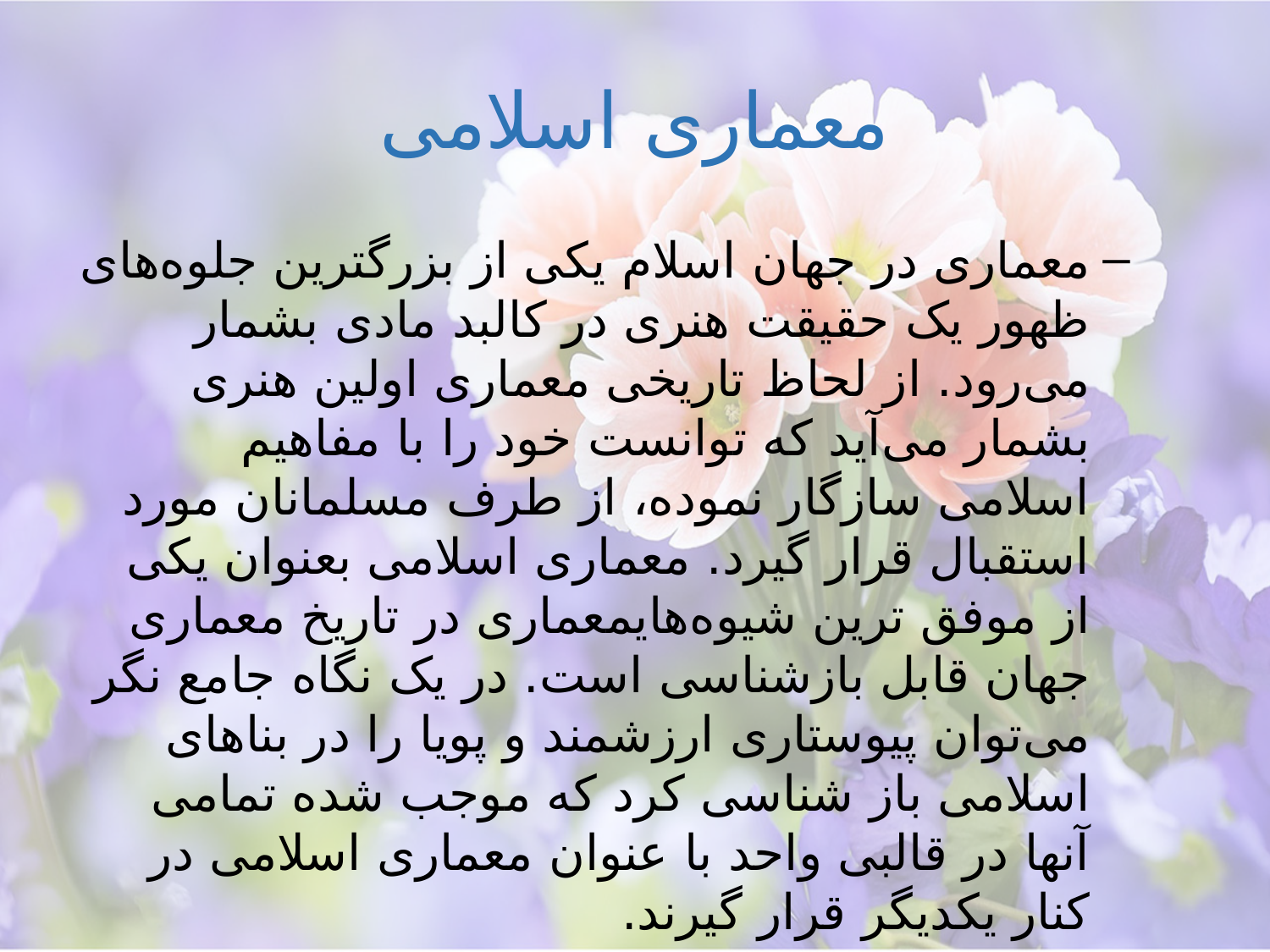

# معماری اسلامی
معماری در جهان اسلام یکی از بزرگترین جلوه‌های ظهور یک حقیقت هنری در کالبد مادی بشمار می‌رود. از لحاظ تاریخی معماری اولین هنری بشمار می‌آید که توانست خود را با مفاهیم اسلامی سازگار نموده، از طرف مسلمانان مورد استقبال قرار گیرد. معماری اسلامی بعنوان یکی از موفق ترین شیوه‌هایمعماری در تاریخ معماری جهان قابل بازشناسی است. در یک نگاه جامع نگر می‌توان پیوستاری ارزشمند و پویا را در بناهای اسلامی باز شناسی کرد که موجب شده تمامی آنها در قالبی واحد با عنوان معماری اسلامی در کنار یکدیگر قرار گیرند.